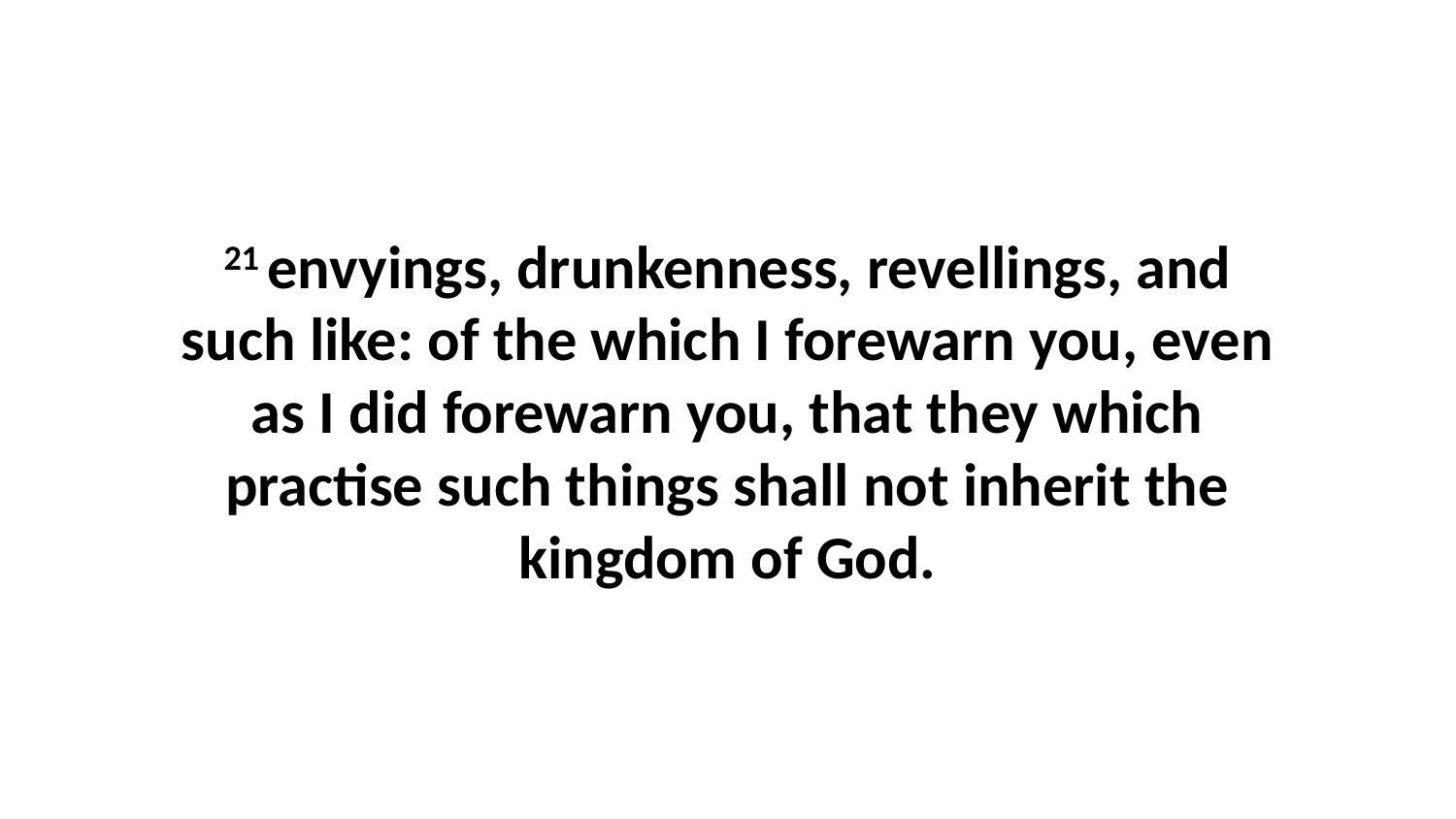

21 envyings, drunkenness, revellings, and such like: of the which I forewarn you, even as I did forewarn you, that they which practise such things shall not inherit the kingdom of God.